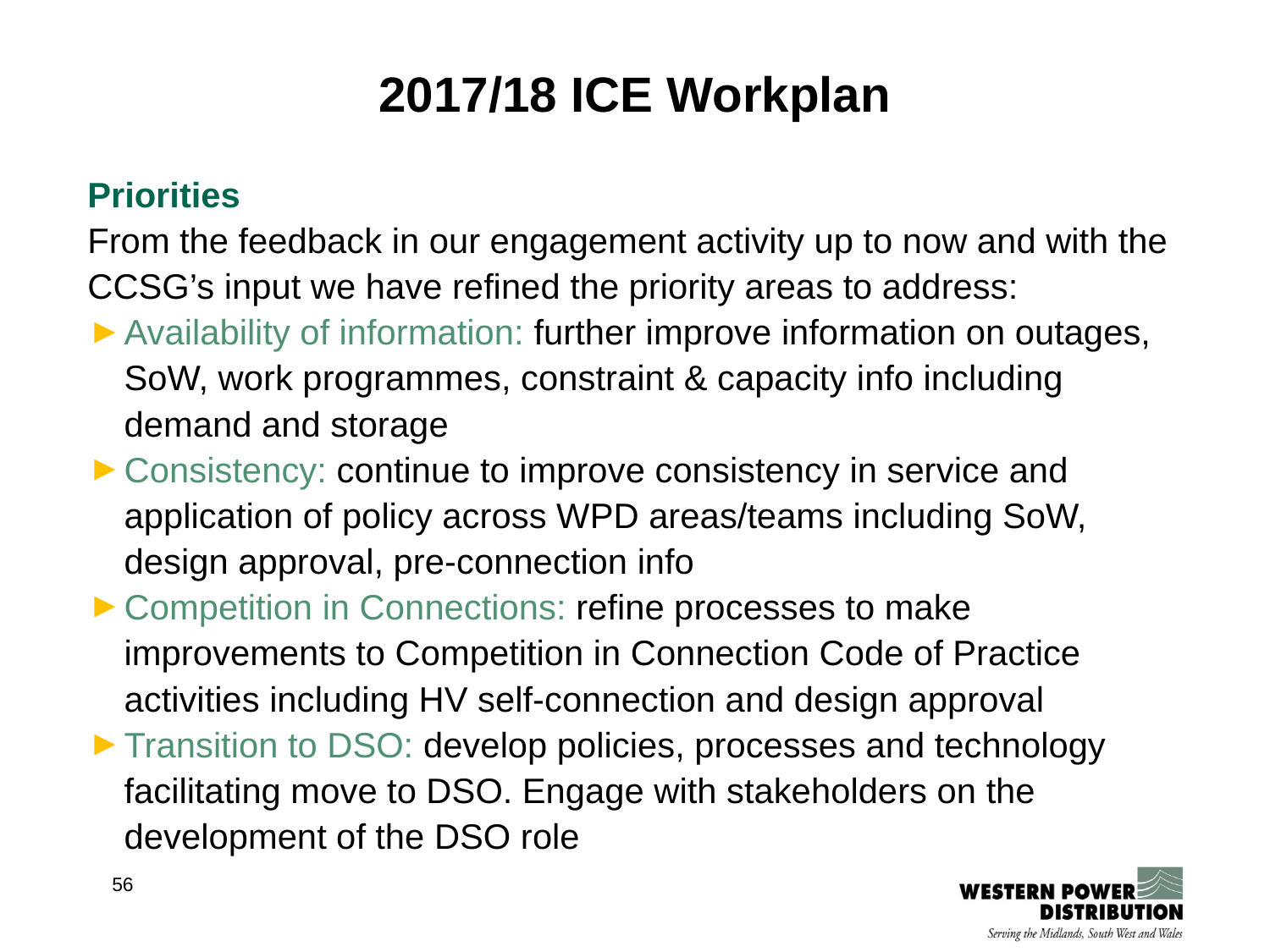

2017/18 ICE Workplan
Priorities
From the feedback in our engagement activity up to now and with the CCSG’s input we have refined the priority areas to address:
Availability of information: further improve information on outages, SoW, work programmes, constraint & capacity info including demand and storage
Consistency: continue to improve consistency in service and application of policy across WPD areas/teams including SoW, design approval, pre-connection info
Competition in Connections: refine processes to make improvements to Competition in Connection Code of Practice activities including HV self-connection and design approval
Transition to DSO: develop policies, processes and technology facilitating move to DSO. Engage with stakeholders on the development of the DSO role

56